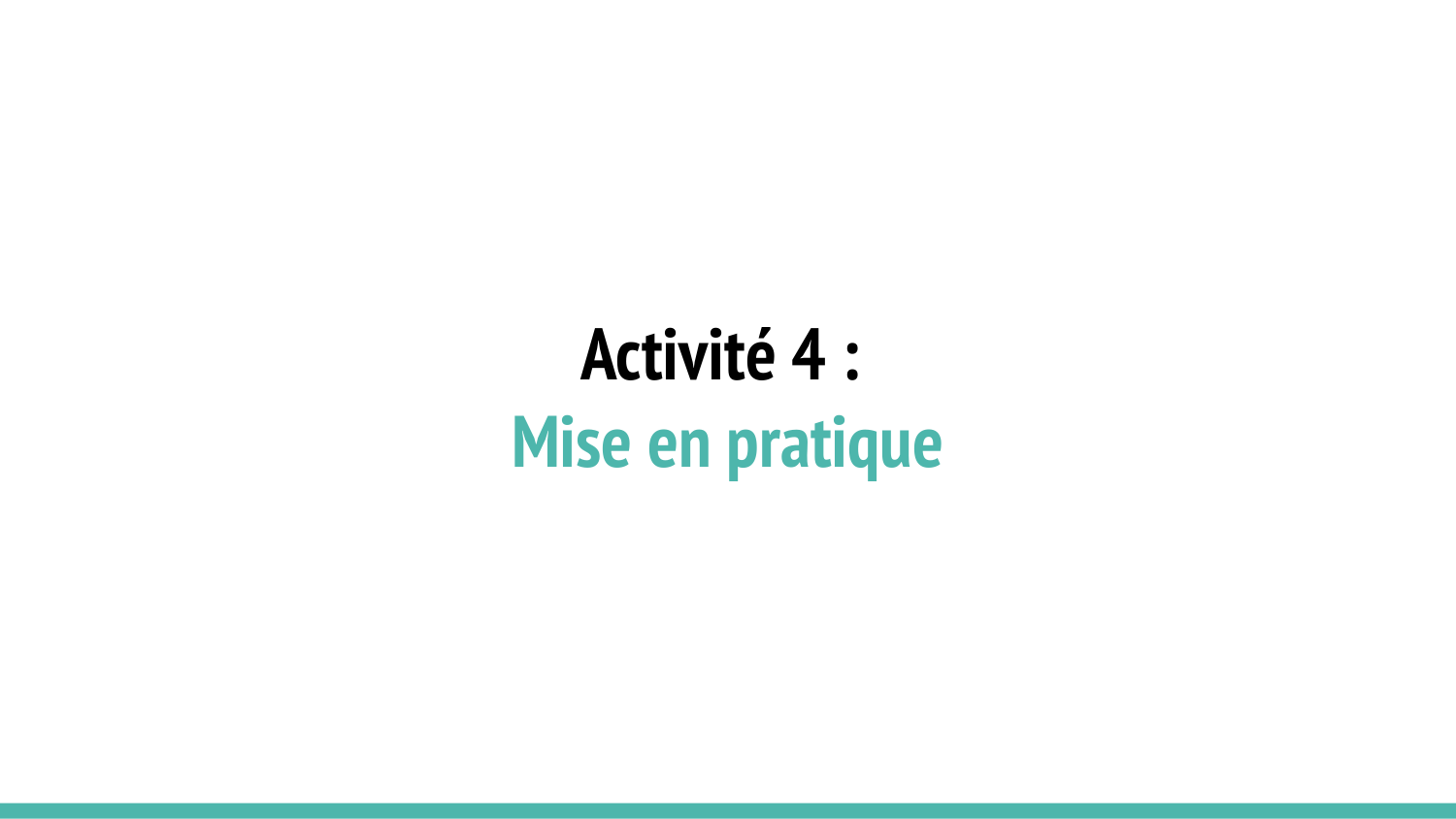

# Activité 4 :
Mise en pratique